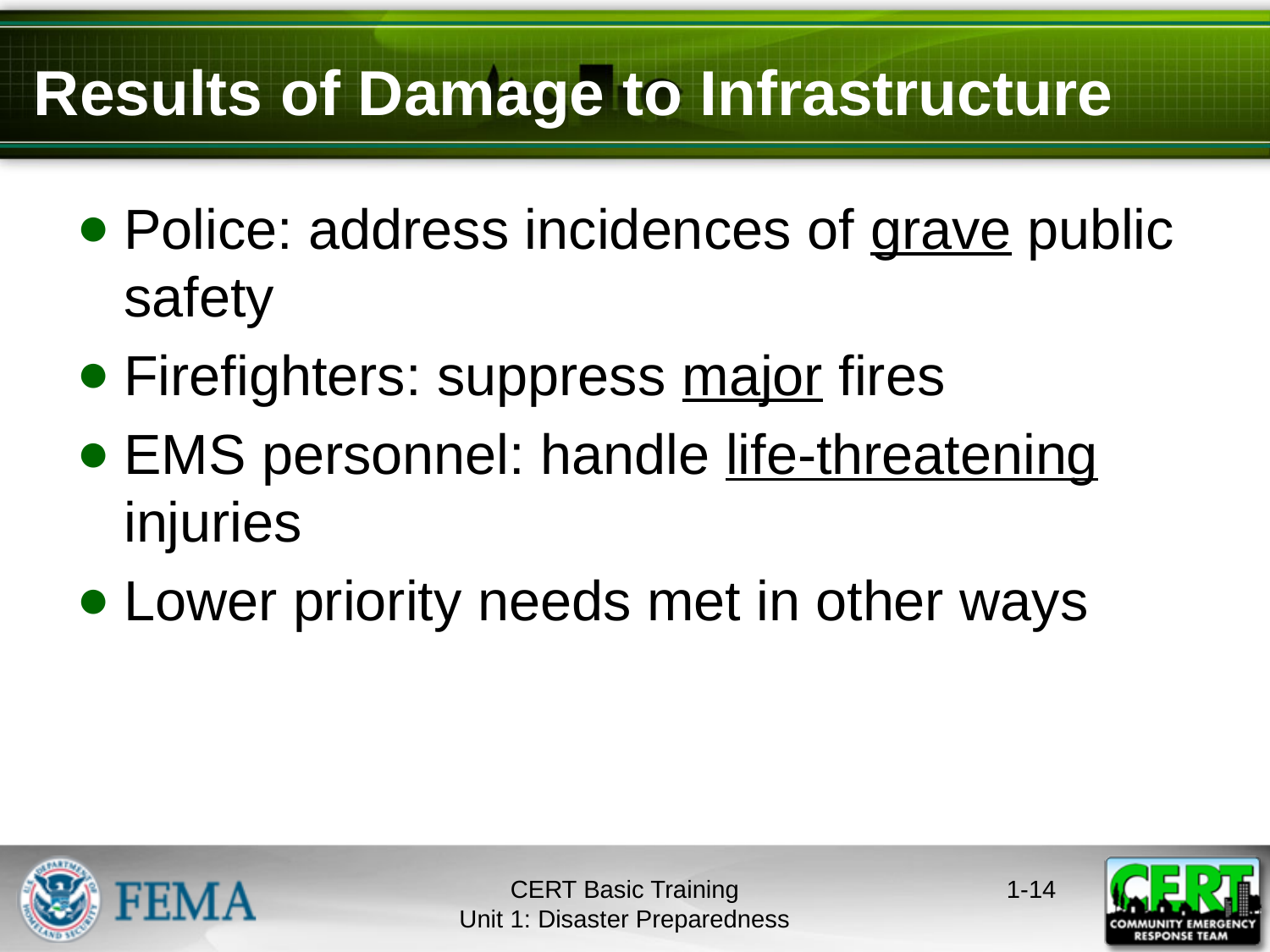

# Results of Damage to Infrastructure
Police: address incidences of grave public safety
Firefighters: suppress major fires
EMS personnel: handle life-threatening injuries
Lower priority needs met in other ways
CERT Basic Training
Unit 1: Disaster Preparedness
1-14